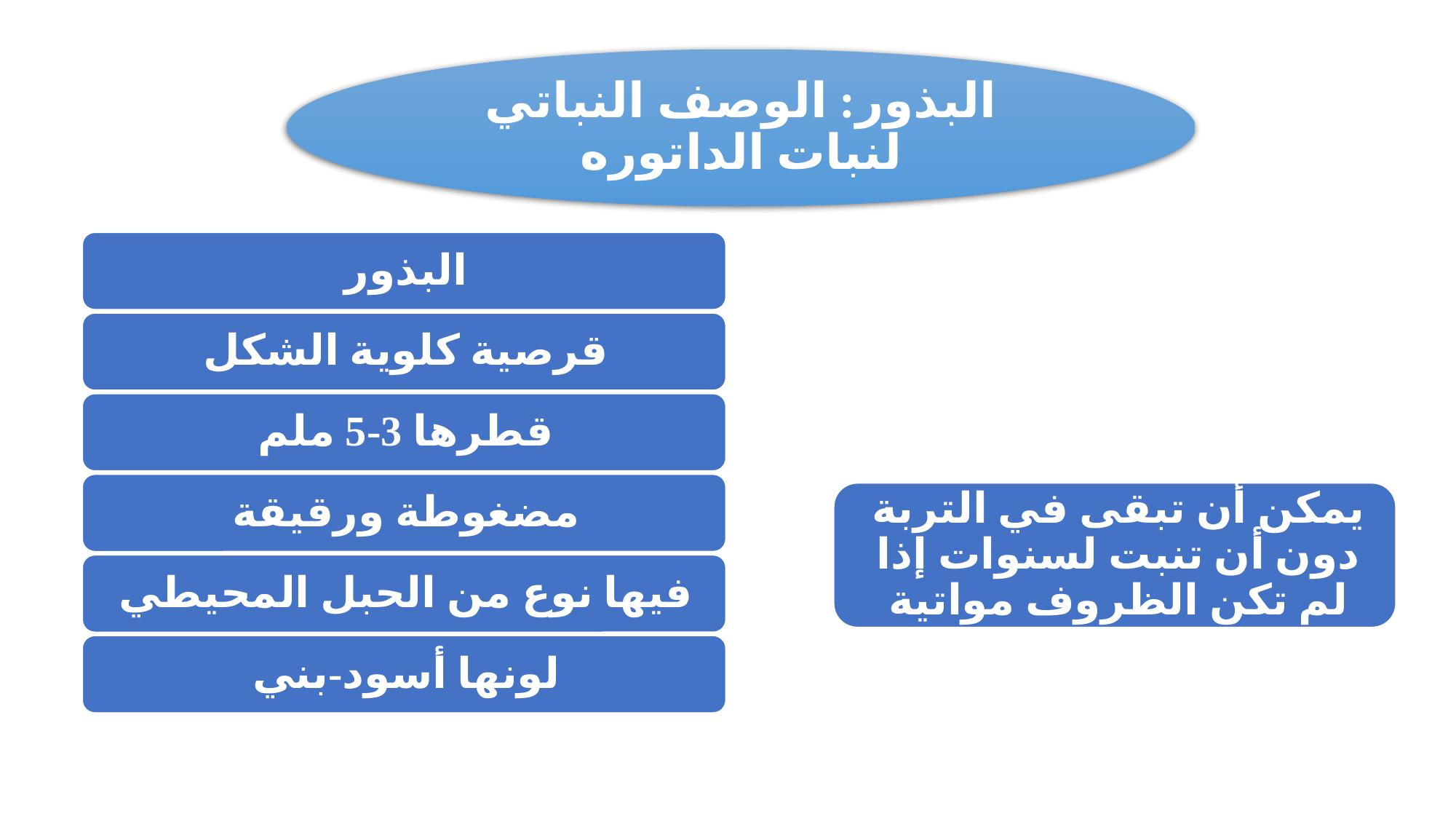

البذور: الوصف النباتي لنبات الداتوره
البذور
قرصية كلوية الشكل
قطرها 3-5 ملم
مضغوطة ورقيقة
فيها نوع من الحبل المحيطي
لونها أسود-بني
يمكن أن تبقى في التربة دون أن تنبت لسنوات إذا لم تكن الظروف مواتية